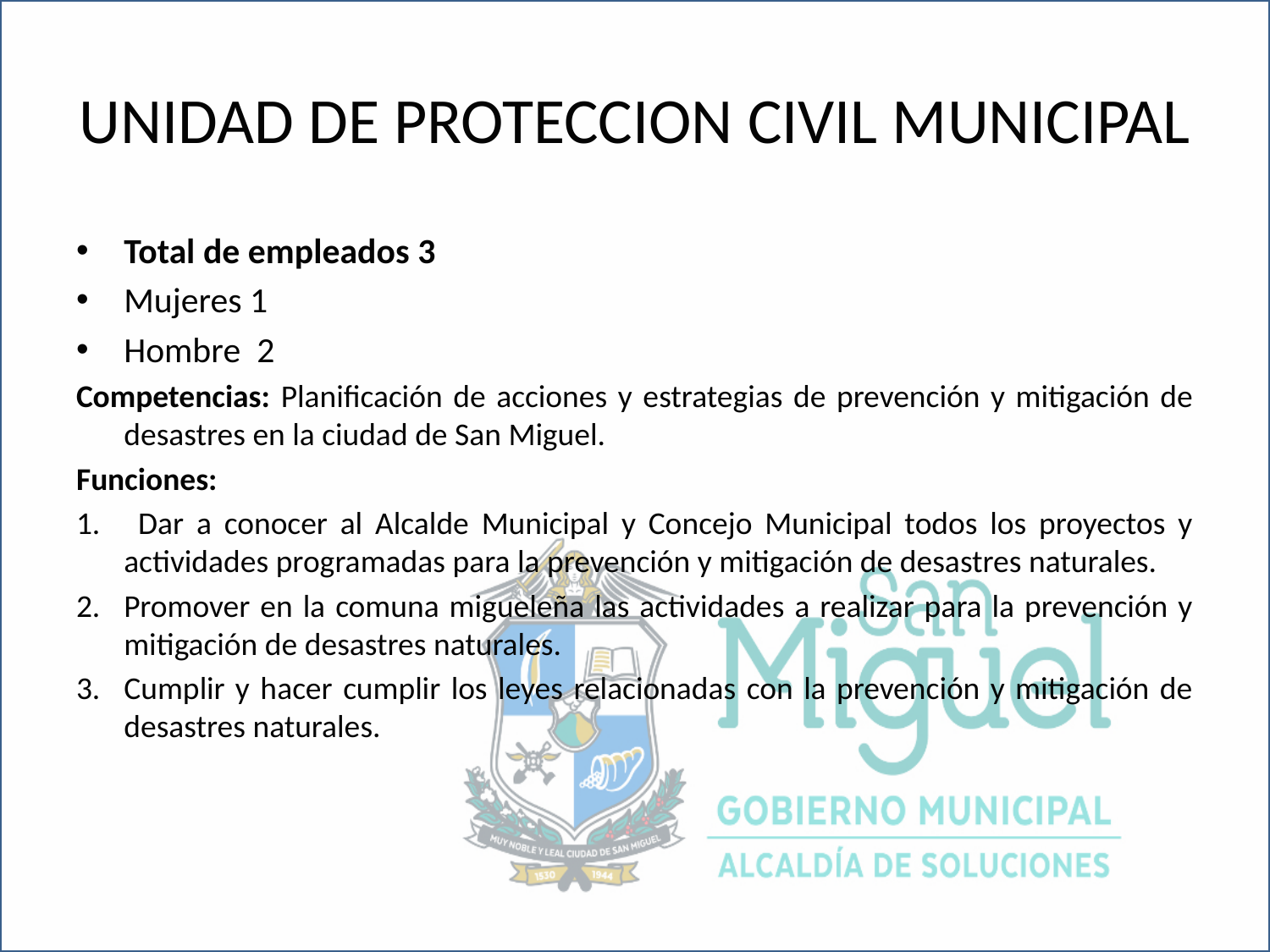

# UNIDAD DE PROTECCION CIVIL MUNICIPAL
Total de empleados 3
Mujeres 1
Hombre  2
Competencias: Planificación de acciones y estrategias de prevención y mitigación de desastres en la ciudad de San Miguel.
Funciones:
1.   Dar a conocer al Alcalde Municipal y Concejo Municipal todos los proyectos y actividades programadas para la prevención y mitigación de desastres naturales.
Promover en la comuna migueleña las actividades a realizar para la prevención y mitigación de desastres naturales.
Cumplir y hacer cumplir los leyes relacionadas con la prevención y mitigación de desastres naturales.